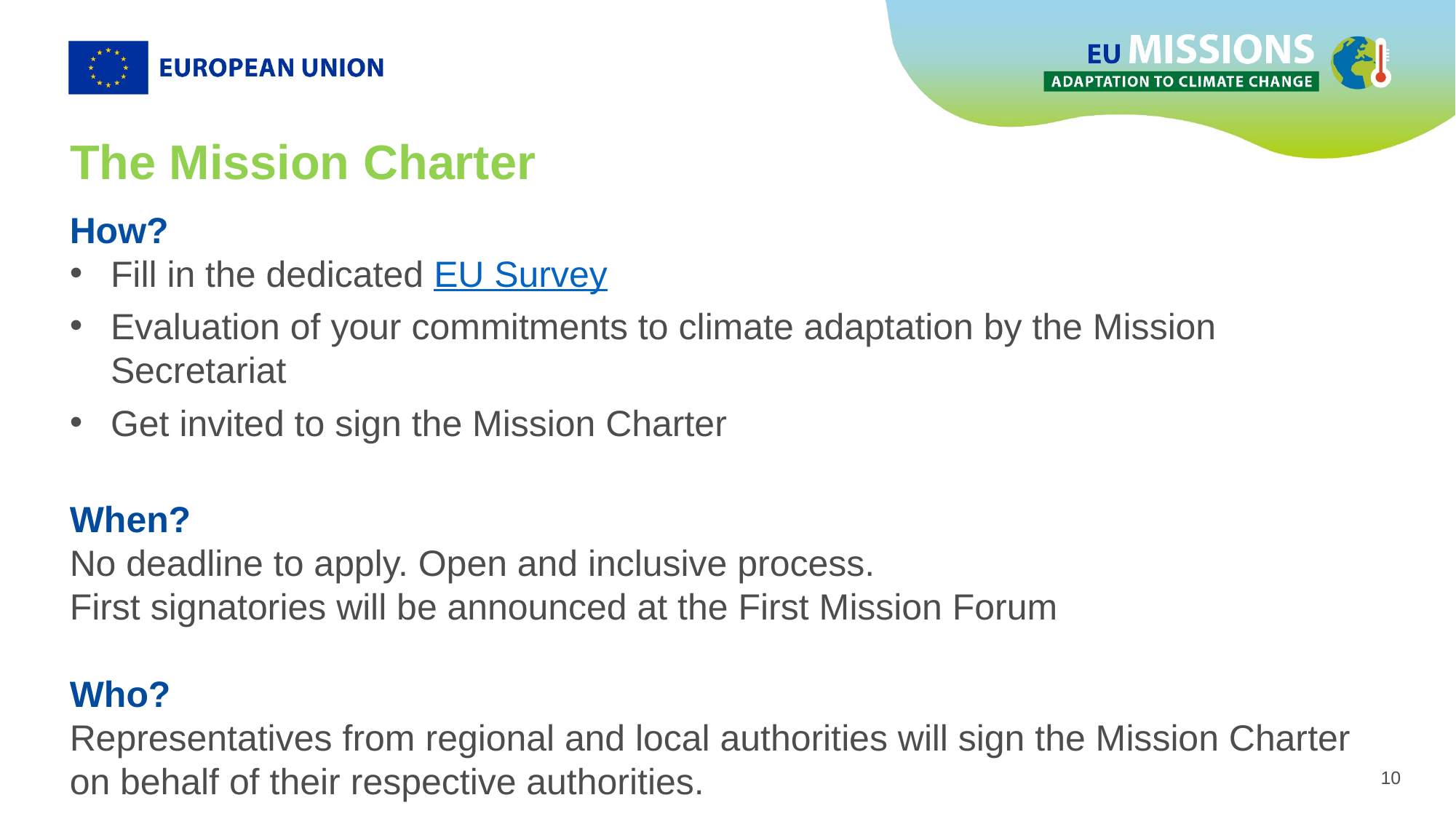

# The Mission Charter
How?
Fill in the dedicated EU Survey
Evaluation of your commitments to climate adaptation by the Mission Secretariat
Get invited to sign the Mission Charter

When?
No deadline to apply. Open and inclusive process.
First signatories will be announced at the First Mission Forum

Who?
Representatives from regional and local authorities will sign the Mission Charter on behalf of their respective authorities.